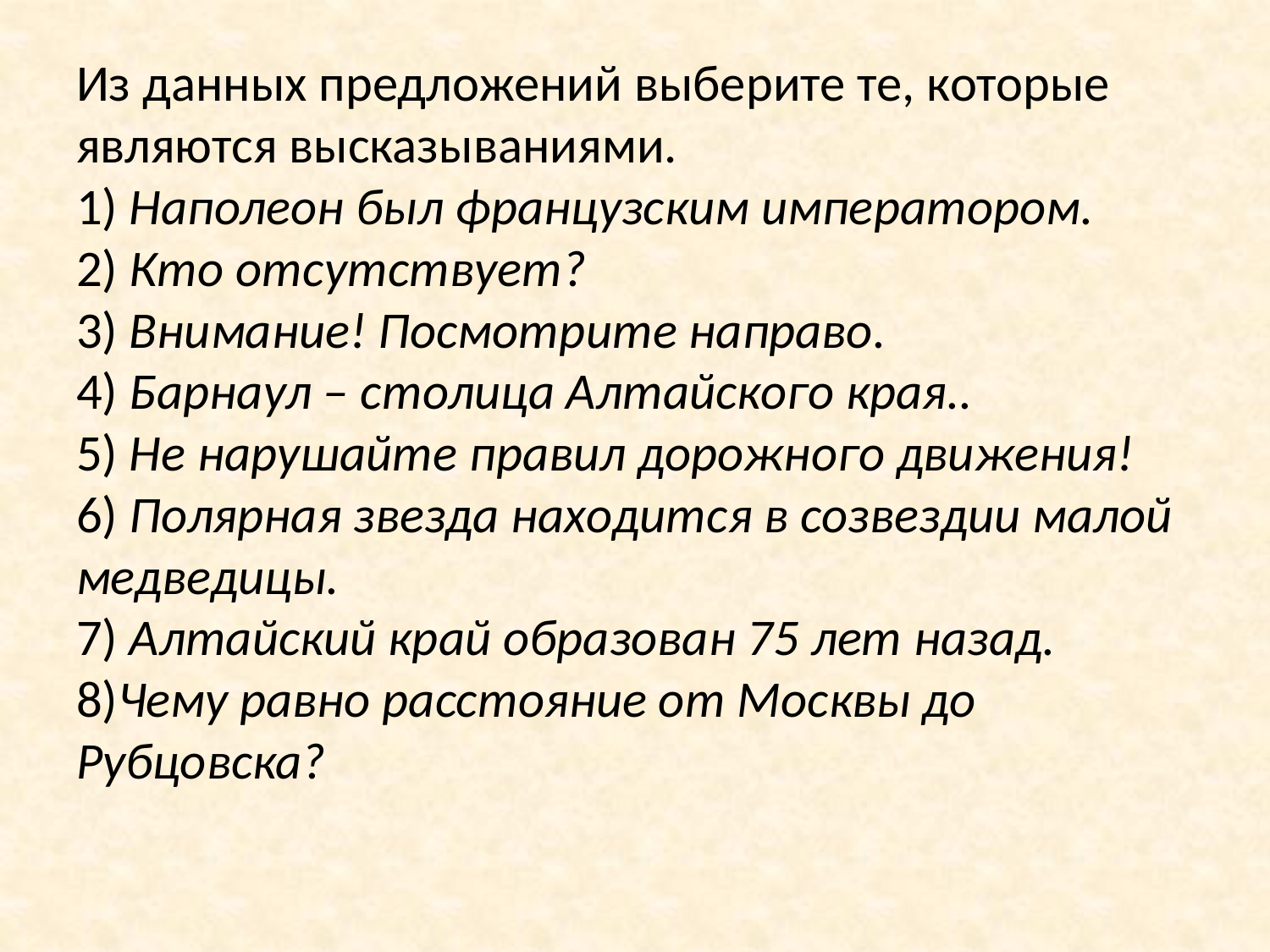

# Из данных предложений выберите те, которые являются высказываниями. 1) Наполеон был французским императором. 2) Кто отсутствует? 3) Внимание! Посмотрите направо. 4) Барнаул – столица Алтайского края.. 5) Не нарушайте правил дорожного движения! 6) Полярная звезда находится в созвездии малой медведицы. 7) Алтайский край образован 75 лет назад. 8)Чему равно расстояние от Москвы до Рубцовска?